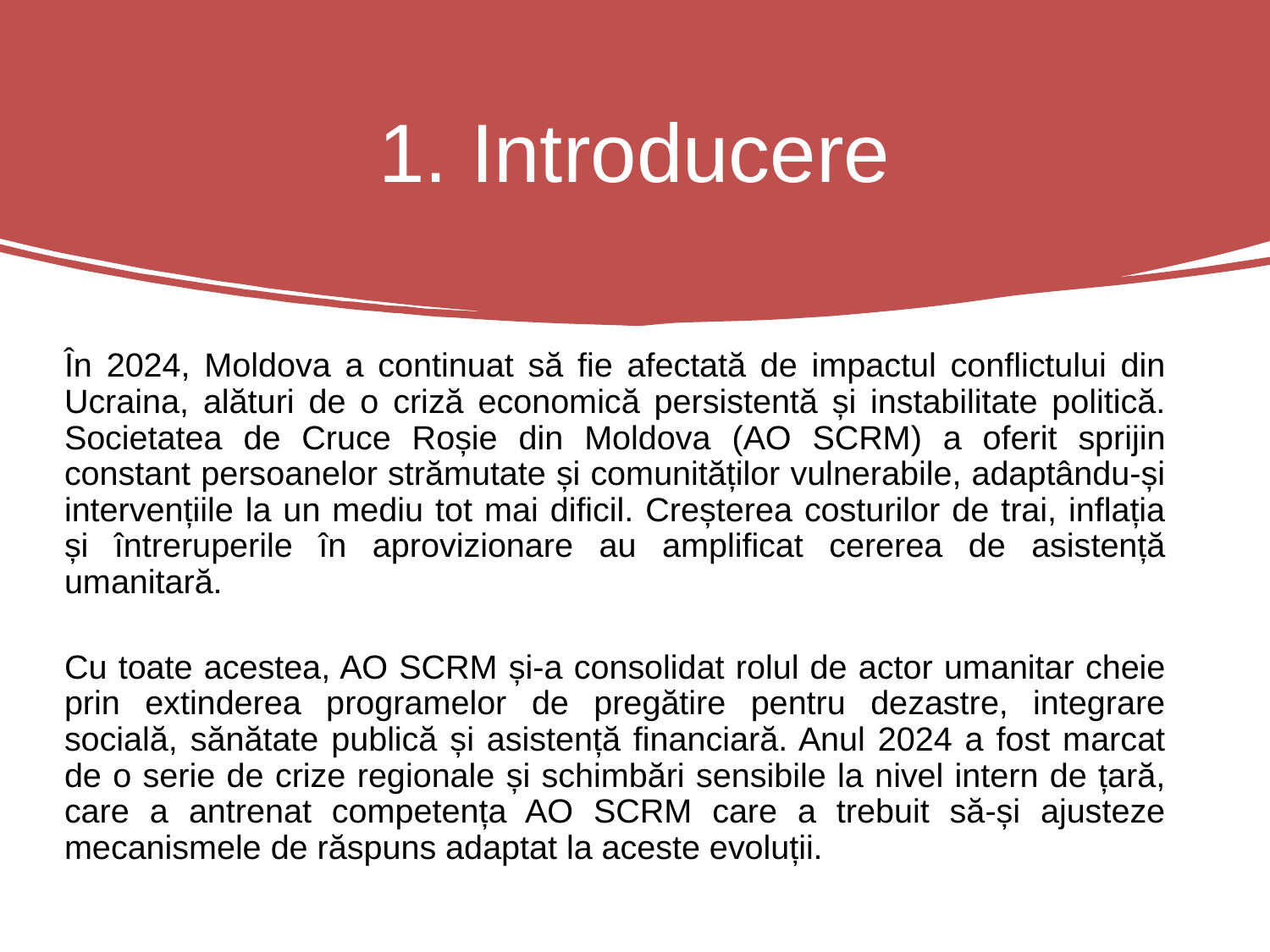

# 1. Introducere
În 2024, Moldova a continuat să fie afectată de impactul conflictului din Ucraina, alături de o criză economică persistentă și instabilitate politică. Societatea de Cruce Roșie din Moldova (AO SCRM) a oferit sprijin constant persoanelor strămutate și comunităților vulnerabile, adaptându-și intervențiile la un mediu tot mai dificil. Creșterea costurilor de trai, inflația și întreruperile în aprovizionare au amplificat cererea de asistență umanitară.

Cu toate acestea, AO SCRM și-a consolidat rolul de actor umanitar cheie prin extinderea programelor de pregătire pentru dezastre, integrare socială, sănătate publică și asistență financiară. Anul 2024 a fost marcat de o serie de crize regionale și schimbări sensibile la nivel intern de țară, care a antrenat competența AO SCRM care a trebuit să-și ajusteze mecanismele de răspuns adaptat la aceste evoluții.